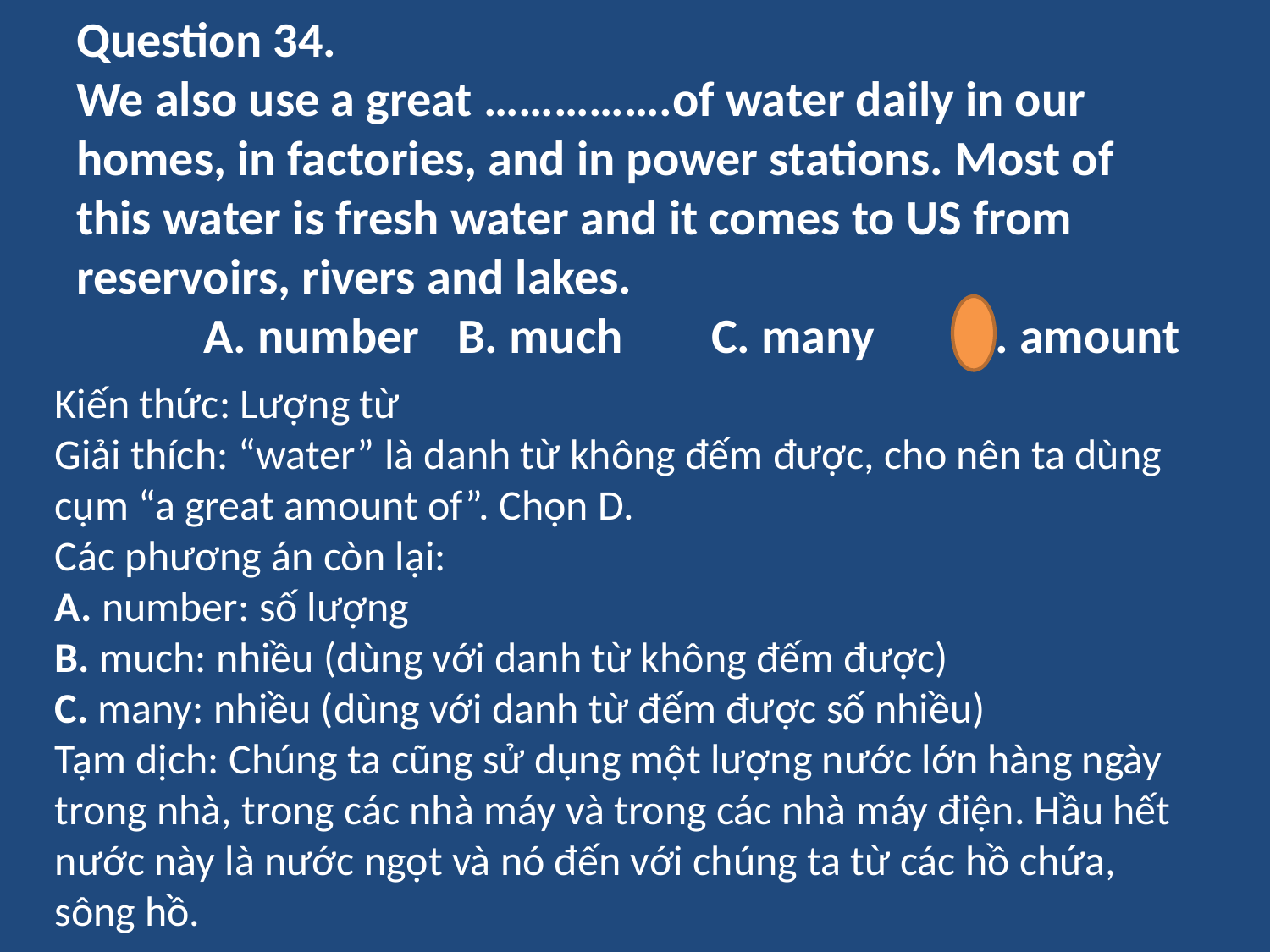

# Question 34. We also use a great …………….of water daily in our homes, in factories, and in power stations. Most of this water is fresh water and it comes to US from reservoirs, rivers and lakes. A. number 	B. much	C. many	D. amount

Kiến thức: Lượng từ
Giải thích: “water” là danh từ không đếm được, cho nên ta dùng cụm “a great amount of”. Chọn D.
Các phương án còn lại:
A. number: số lượng
B. much: nhiều (dùng với danh từ không đếm được)
C. many: nhiều (dùng với danh từ đếm được số nhiều)
Tạm dịch: Chúng ta cũng sử dụng một lượng nước lớn hàng ngày trong nhà, trong các nhà máy và trong các nhà máy điện. Hầu hết nước này là nước ngọt và nó đến với chúng ta từ các hồ chứa, sông hồ.